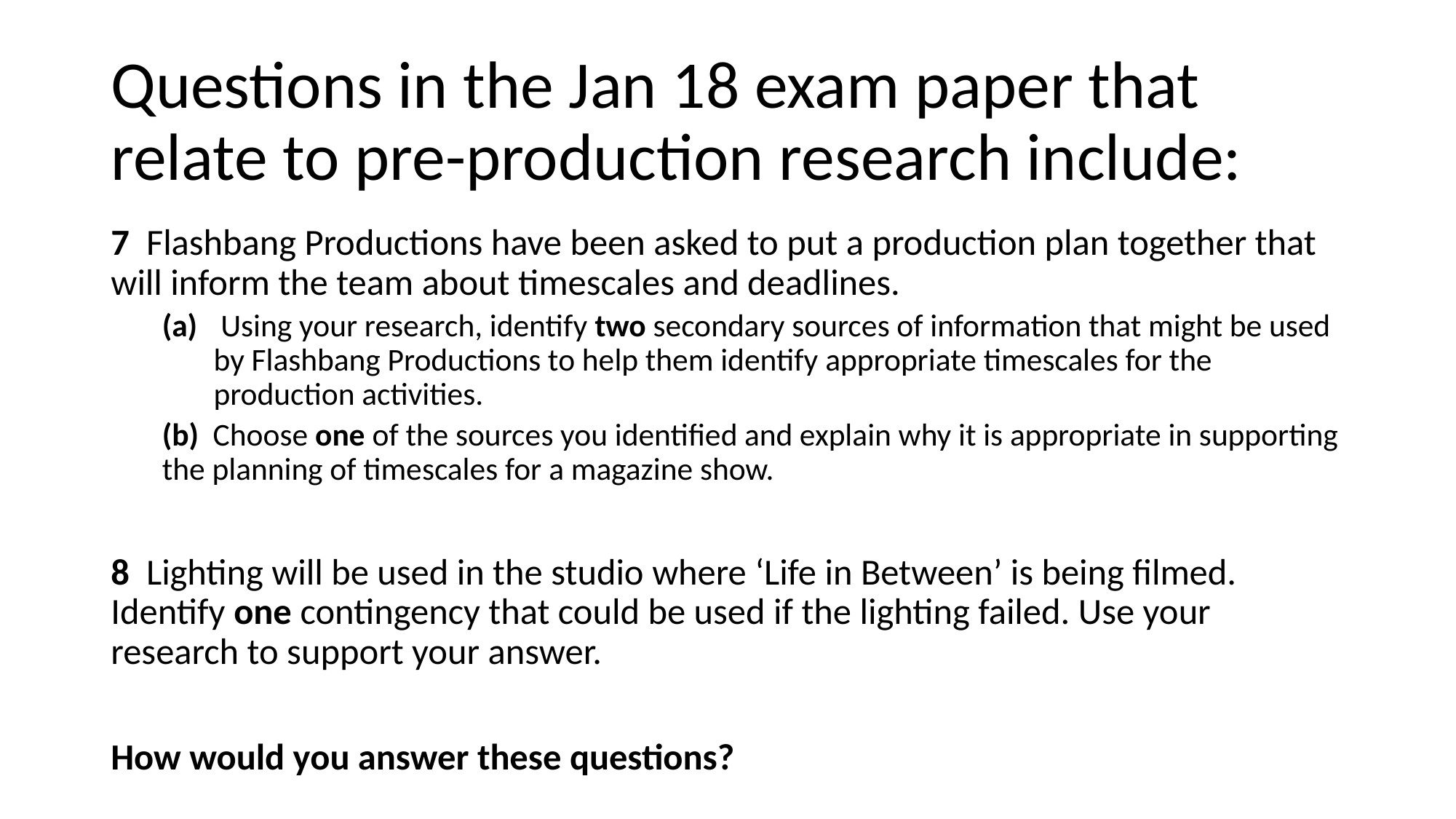

# Questions in the Jan 18 exam paper that relate to pre-production research include:
7  Flashbang Productions have been asked to put a production plan together that will inform the team about timescales and deadlines.
 Using your research, identify two secondary sources of information that might be used by Flashbang Productions to help them identify appropriate timescales for the production activities.
(b)  Choose one of the sources you identified and explain why it is appropriate in supporting the planning of timescales for a magazine show.

8  Lighting will be used in the studio where ‘Life in Between’ is being filmed.
Identify one contingency that could be used if the lighting failed. Use your research to support your answer.

How would you answer these questions?